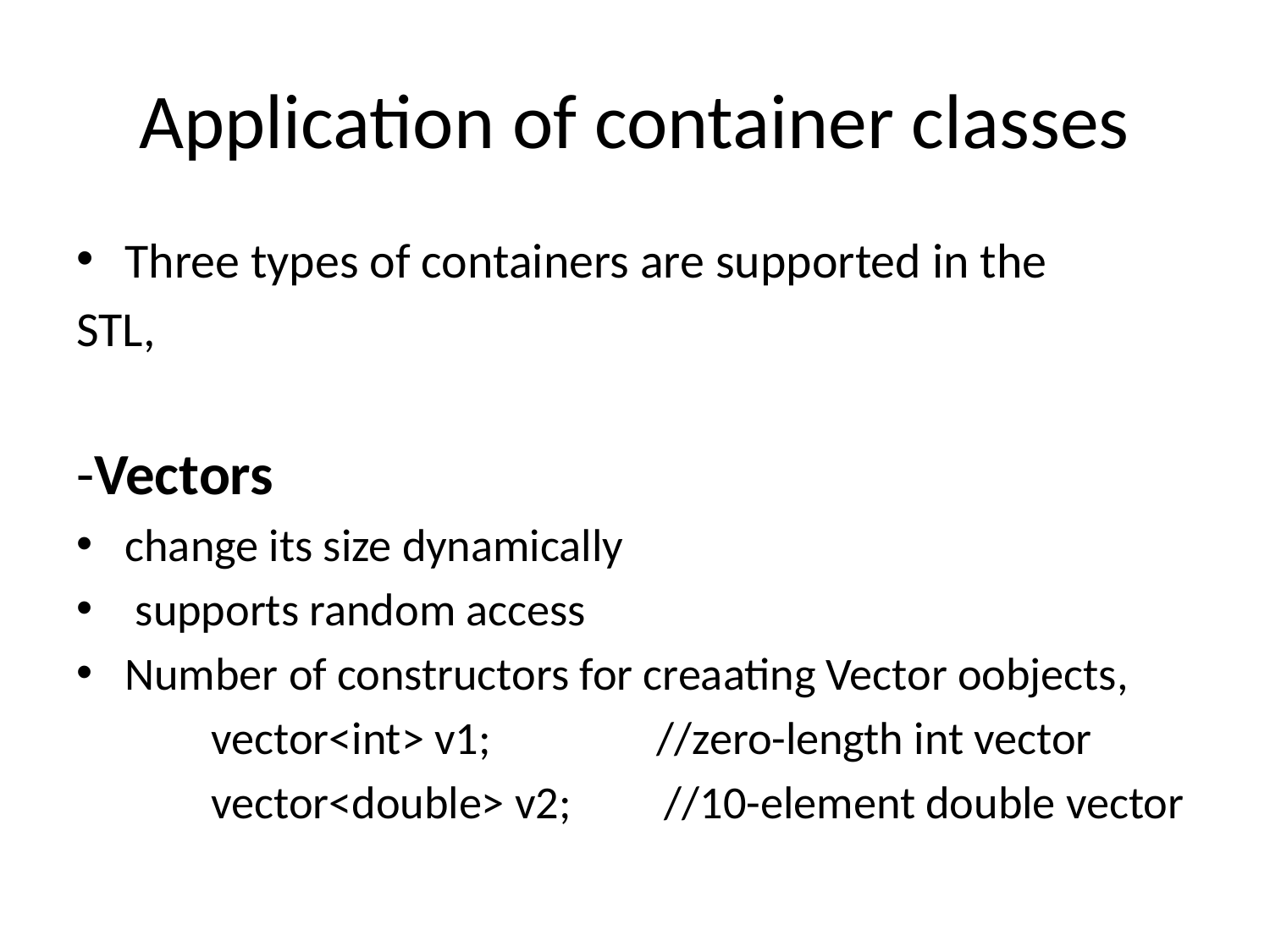

# Application of container classes
Three types of containers are supported in the
STL,

-Vectors
change its size dynamically
 supports random access
Number of constructors for creaating Vector oobjects,
             vector<int> v1;                //zero-length int vector
             vector<double> v2;         //10-element double vector